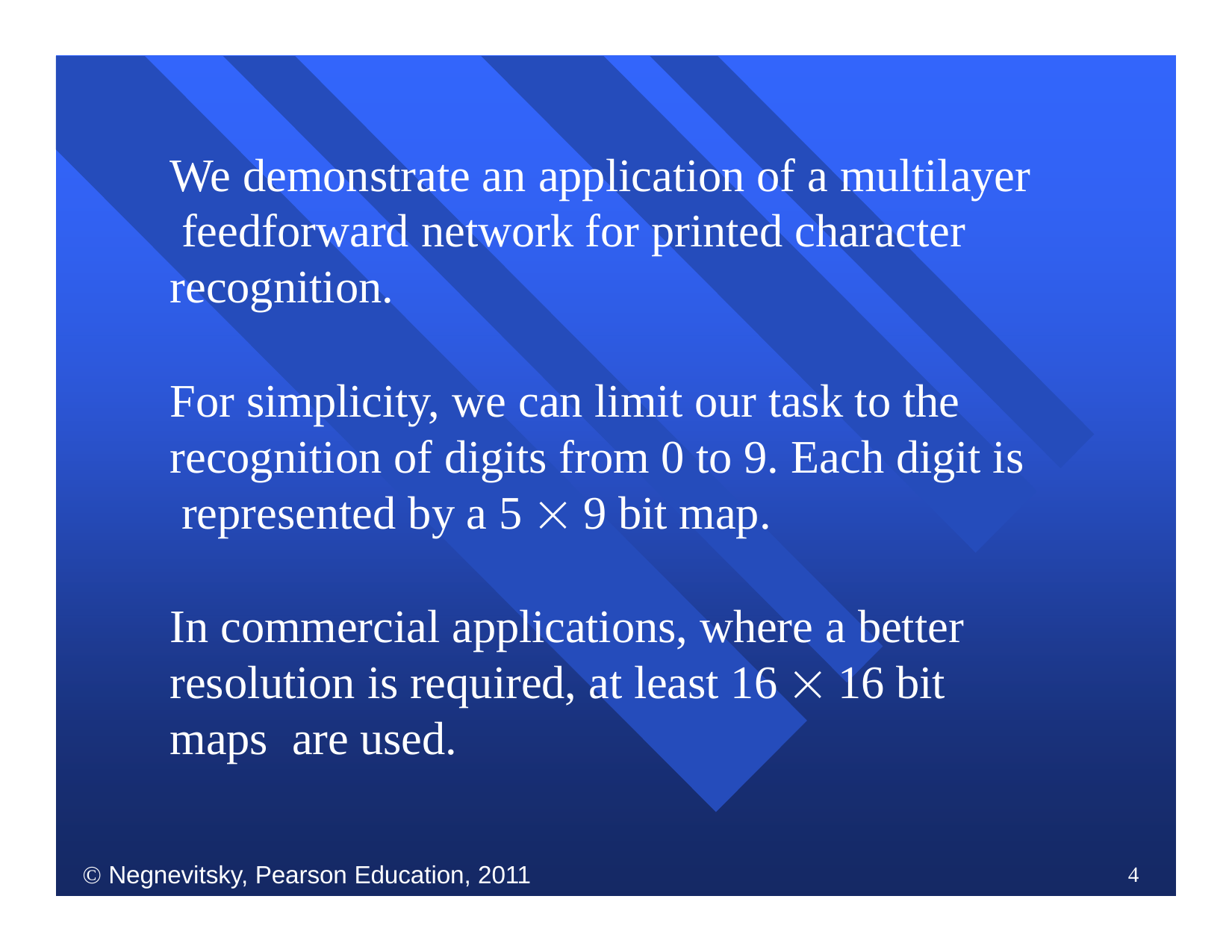

We demonstrate an application of a multilayer  feedforward network for printed character  recognition.

For simplicity, we can limit our task to the  recognition of digits from 0 to 9. Each digit is  represented by a 5 × 9 bit map.

In commercial applications, where a better  resolution is required, at least 16 × 16 bit maps  are used.
© Negnevitsky, Pearson Education, 2011
4